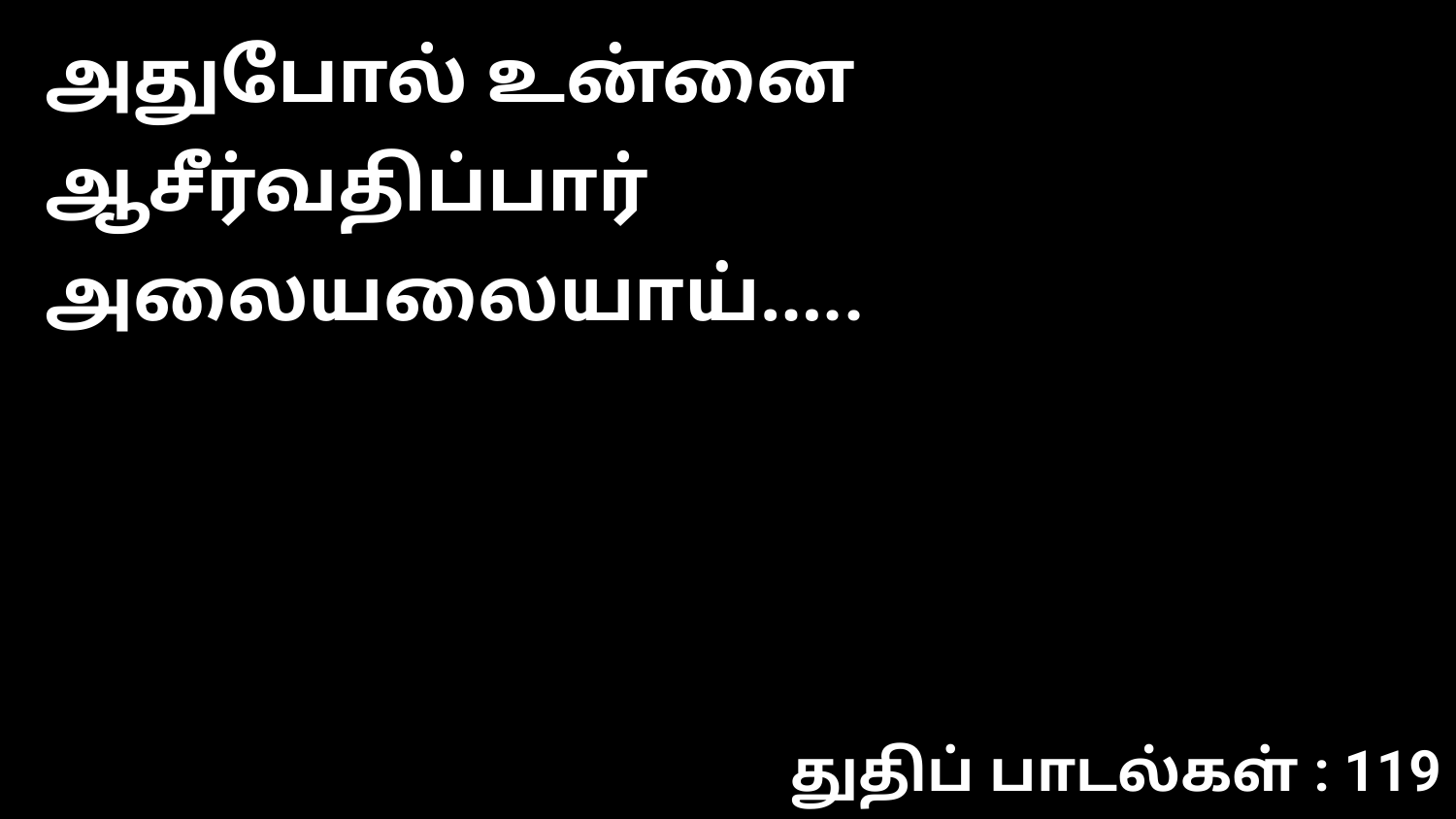

அதுபோல் உன்னை ஆசீர்வதிப்பார் அலையலையாய்…..
துதிப் பாடல்கள் : 119